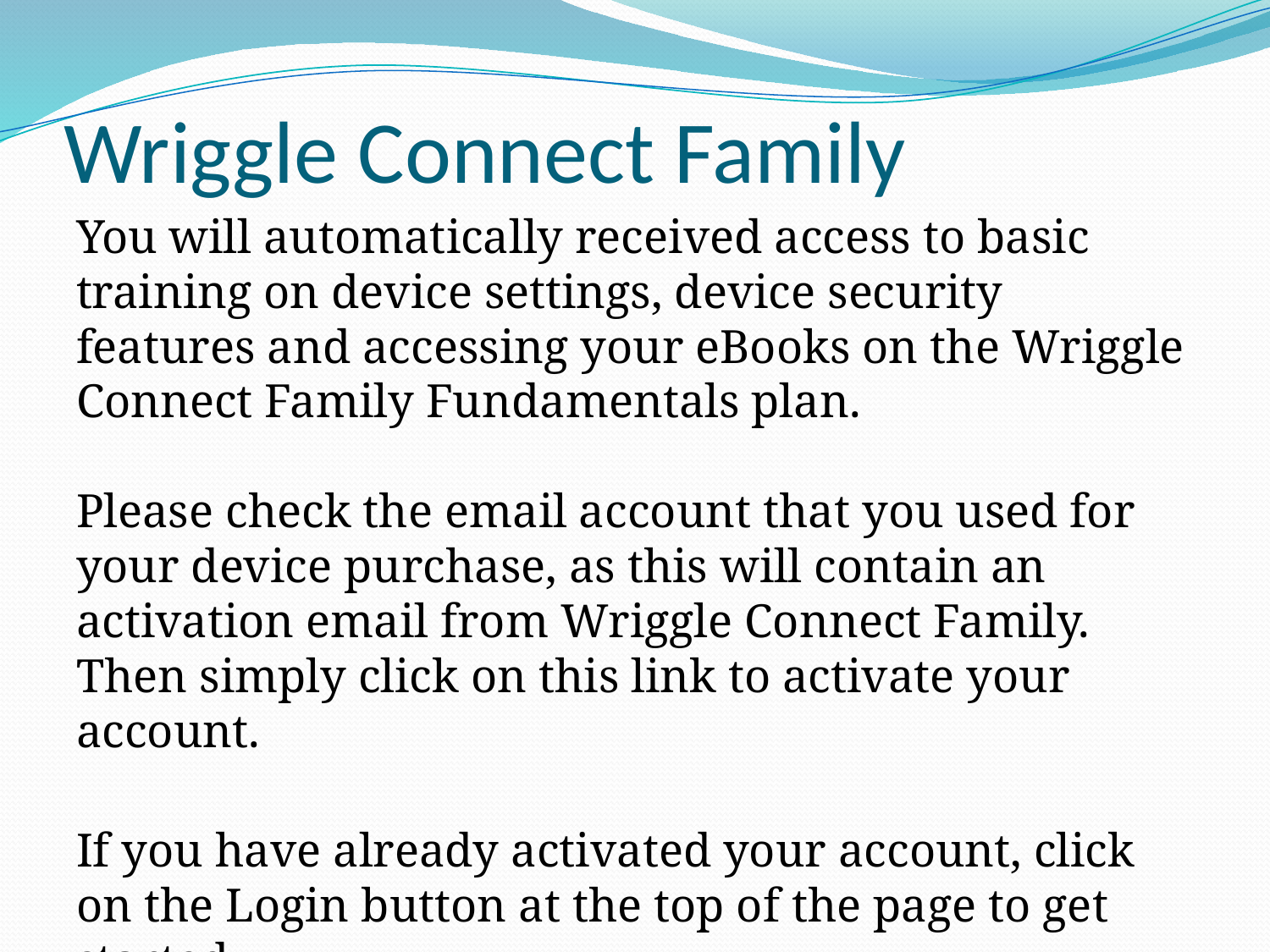

# Wriggle Connect Family
You will automatically received access to basic training on device settings, device security features and accessing your eBooks on the Wriggle Connect Family Fundamentals plan.
Please check the email account that you used for your device purchase, as this will contain an activation email from Wriggle Connect Family. Then simply click on this link to activate your account.
If you have already activated your account, click on the Login button at the top of the page to get started.